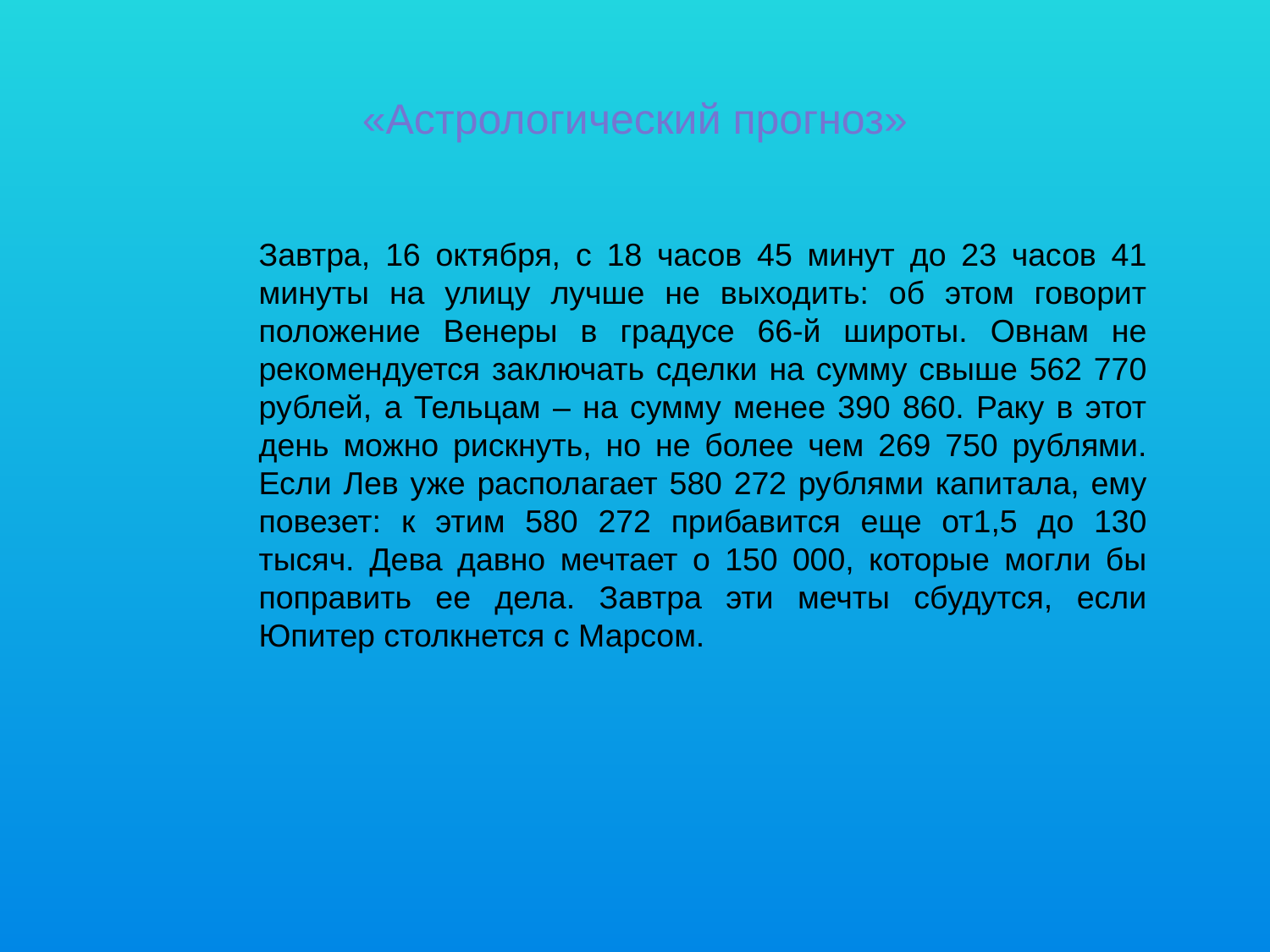

# «Астрологический прогноз»
	Завтра, 16 октября, с 18 часов 45 минут до 23 часов 41 минуты на улицу лучше не выходить: об этом говорит положение Венеры в градусе 66-й широты. Овнам не рекомендуется заключать сделки на сумму свыше 562 770 рублей, а Тельцам – на сумму менее 390 860. Раку в этот день можно рискнуть, но не более чем 269 750 рублями. Если Лев уже располагает 580 272 рублями капитала, ему повезет: к этим 580 272 прибавится еще от1,5 до 130 тысяч. Дева давно мечтает о 150 000, которые могли бы поправить ее дела. Завтра эти мечты сбудутся, если Юпитер столкнется с Марсом.